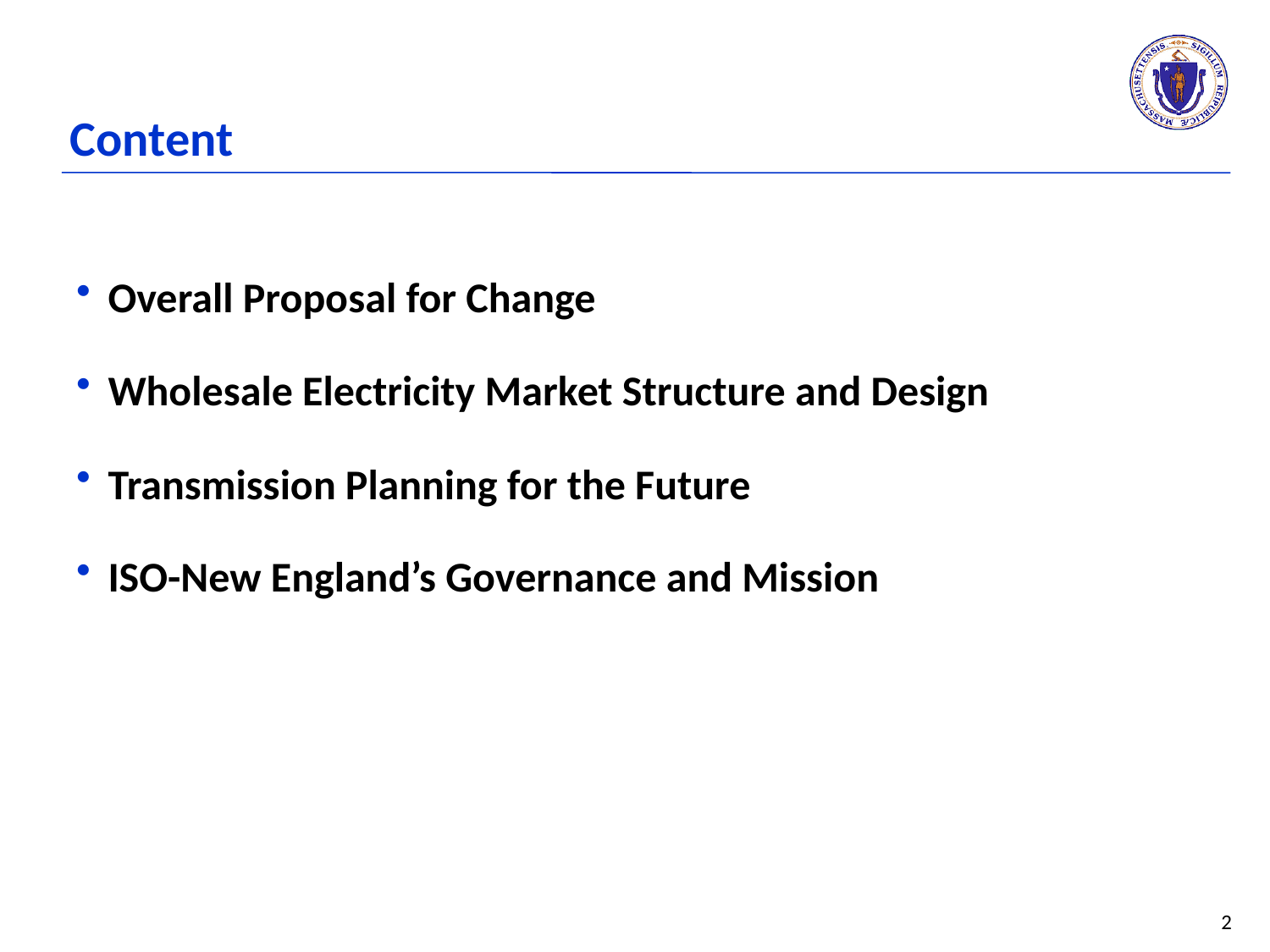

# Content
Overall Proposal for Change
Wholesale Electricity Market Structure and Design
Transmission Planning for the Future
ISO-New England’s Governance and Mission

2